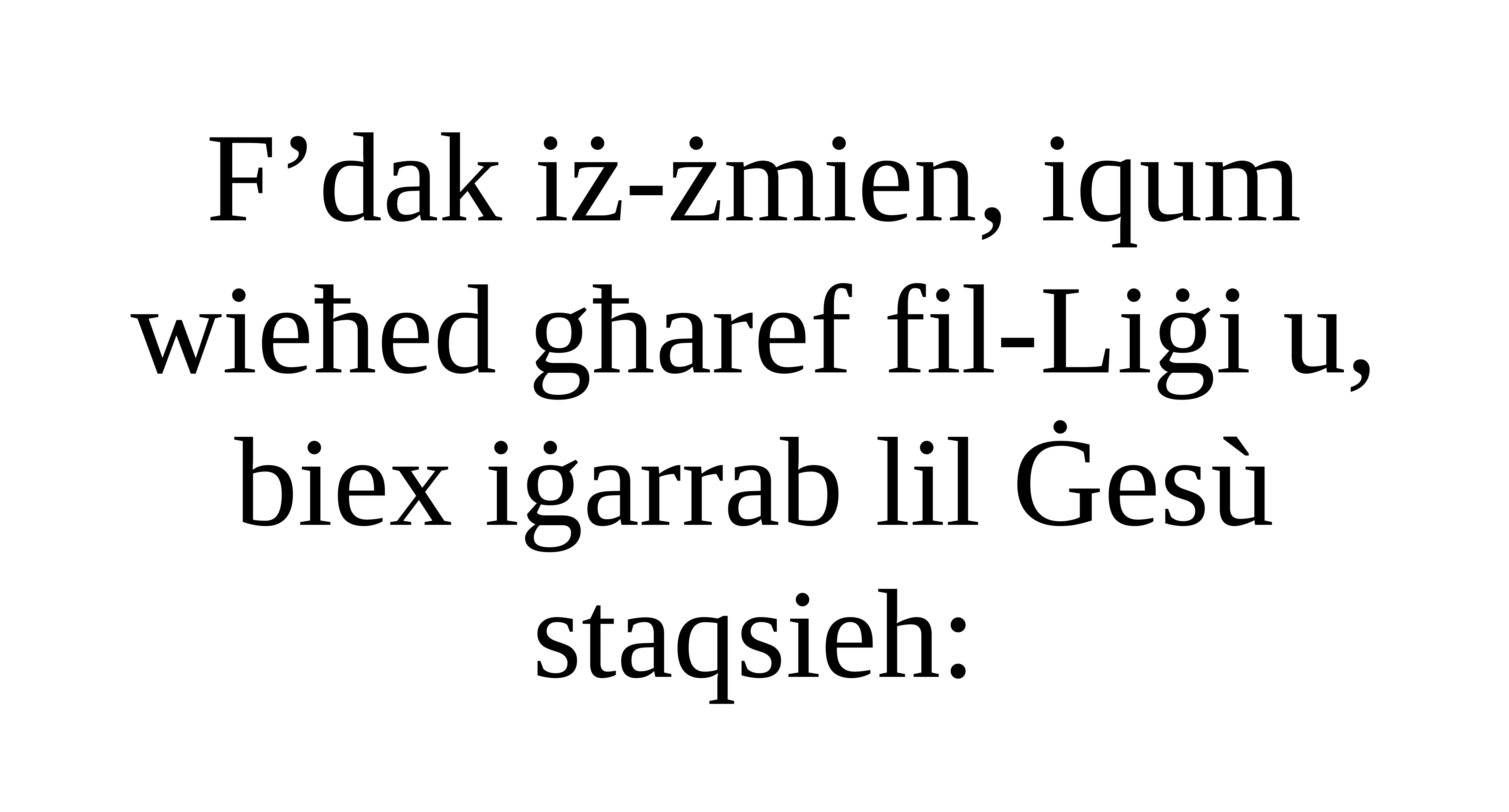

F’dak iż-żmien, iqum wieħed għaref fil-Liġi u, biex iġarrab lil Ġesù staqsieh: